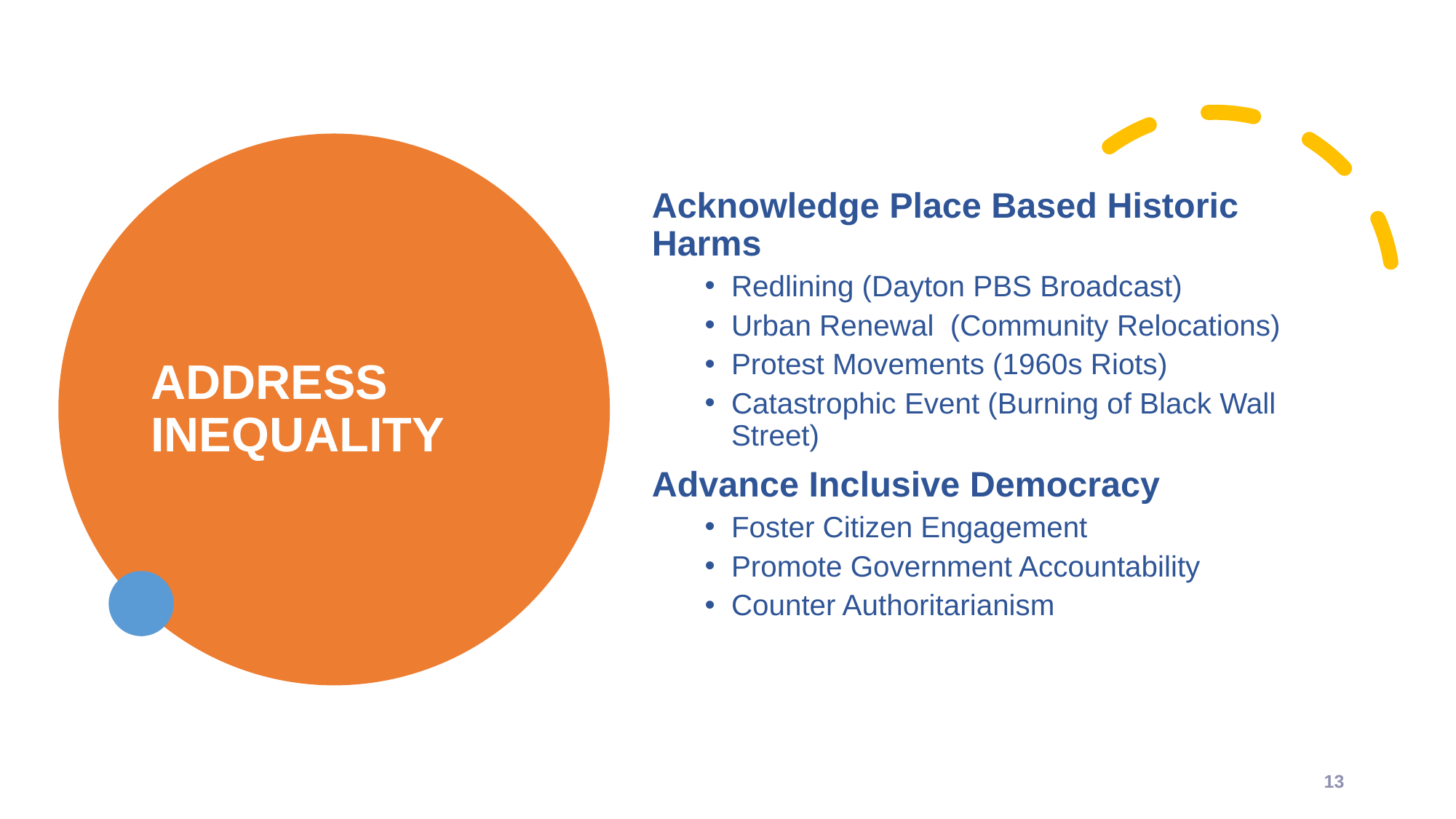

# ADDRESS INEQUALITY
Acknowledge Place Based Historic Harms
Redlining (Dayton PBS Broadcast)
Urban Renewal  (Community Relocations)
Protest Movements (1960s Riots)
Catastrophic Event (Burning of Black Wall Street)
Advance Inclusive Democracy
Foster Citizen Engagement
Promote Government Accountability
Counter Authoritarianism

13